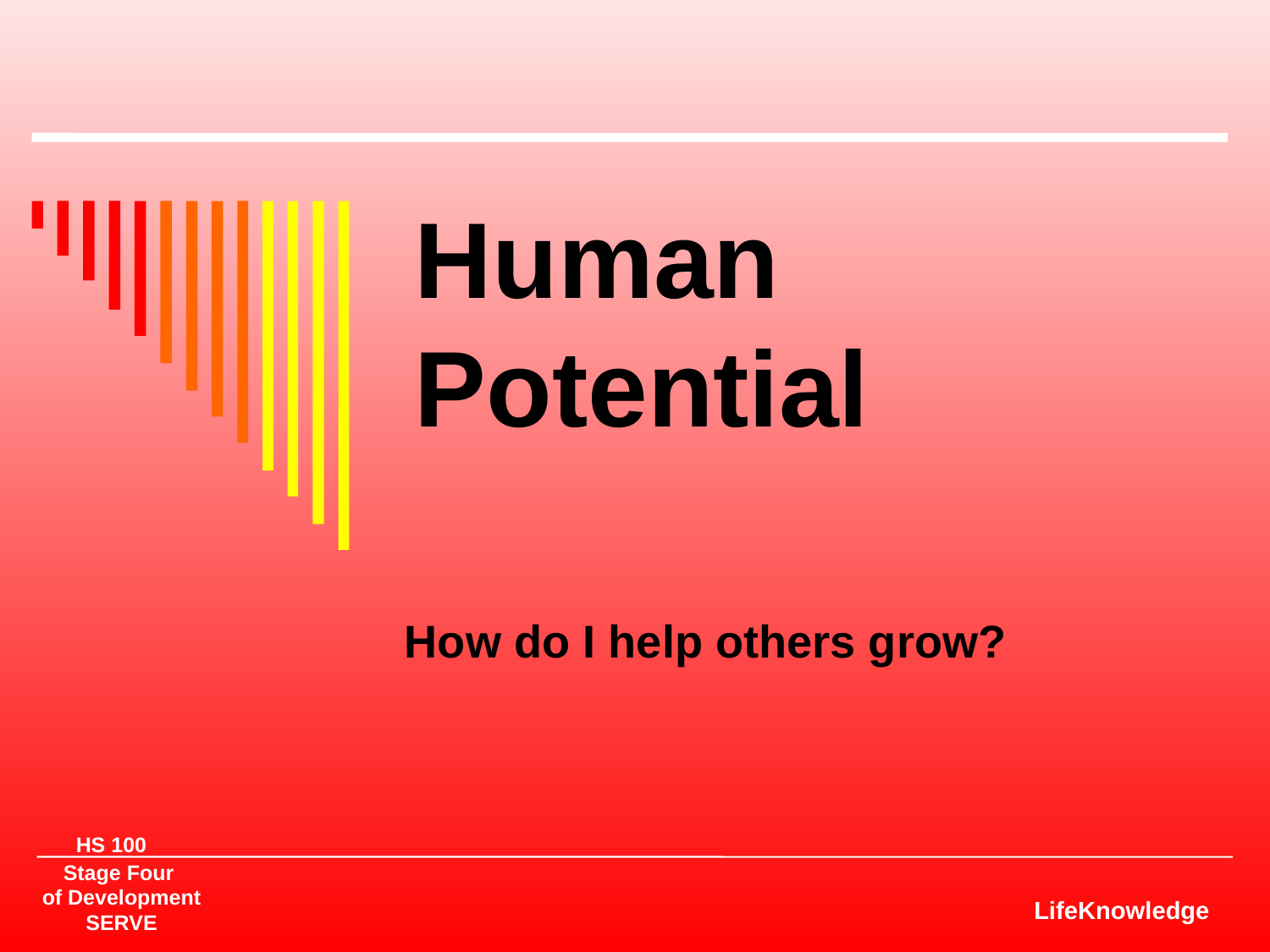

# Human Potential
How do I help others grow?
HS 100
Stage Four
of Development
SERVE
LifeKnowledge